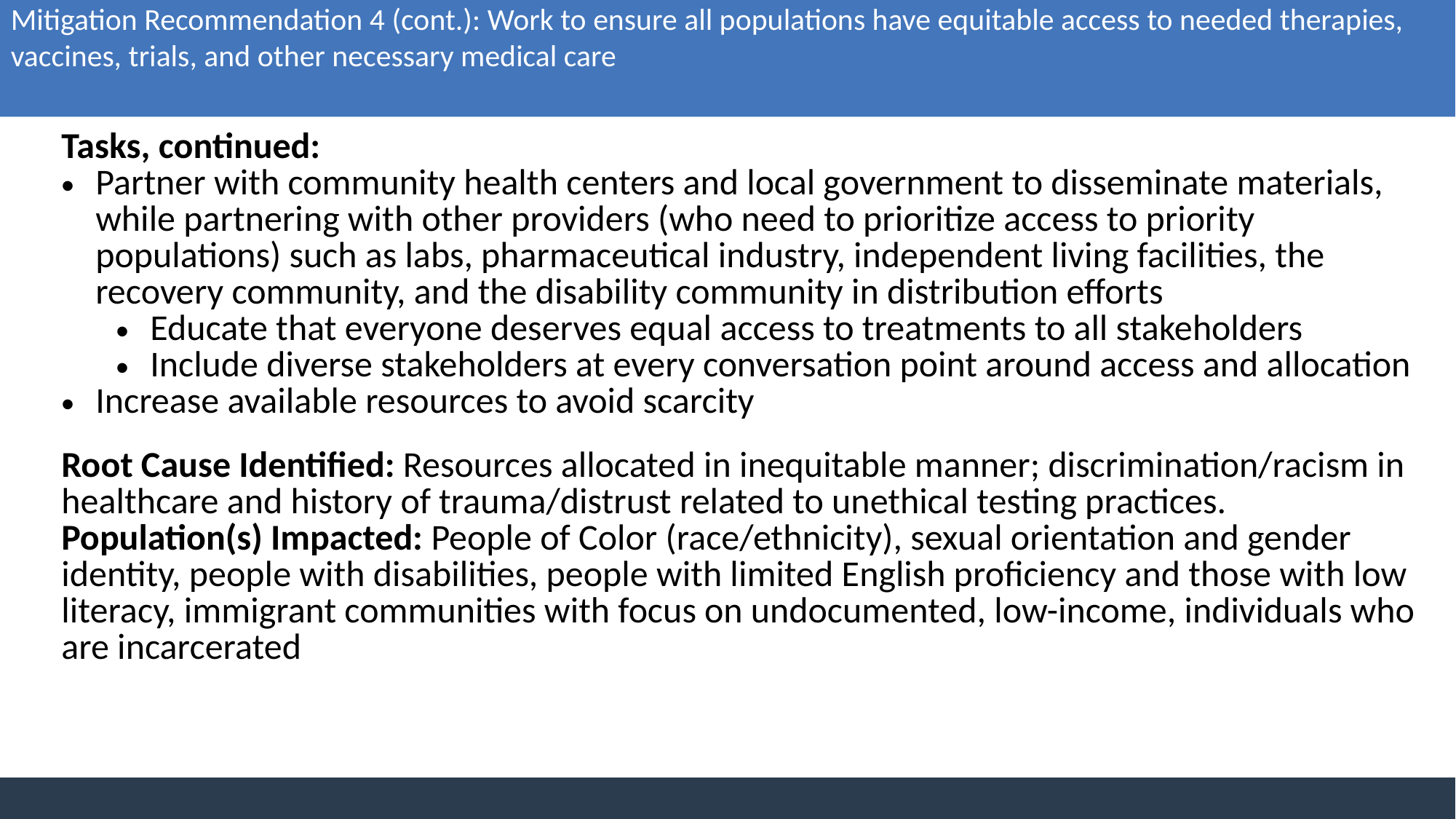

Mitigation Recommendation 4 (cont.): Work to ensure all populations have equitable access to needed therapies, vaccines, trials, and other necessary medical care

| Tasks, continued: Partner with community health centers and local government to disseminate materials, while partnering with other providers (who need to prioritize access to priority populations) such as labs, pharmaceutical industry, independent living facilities, the recovery community, and the disability community in distribution efforts Educate that everyone deserves equal access to treatments to all stakeholders Include diverse stakeholders at every conversation point around access and allocation Increase available resources to avoid scarcity Root Cause Identified: Resources allocated in inequitable manner; discrimination/racism in healthcare and history of trauma/distrust related to unethical testing practices. Population(s) Impacted: People of Color (race/ethnicity), sexual orientation and gender identity, people with disabilities, people with limited English proficiency and those with low literacy, immigrant communities with focus on undocumented, low-income, individuals who are incarcerated |
| --- |